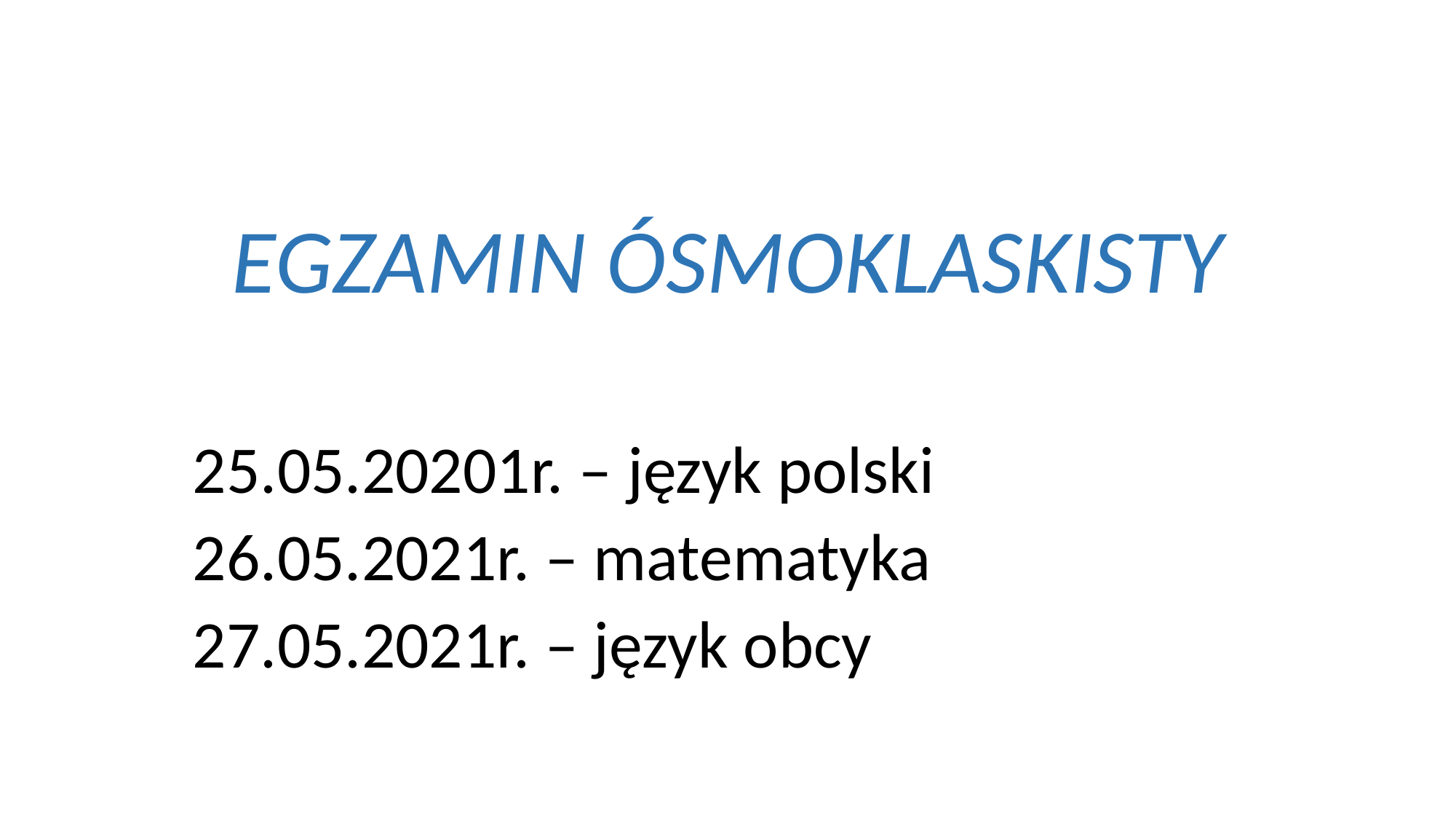

# EGZAMIN ÓSMOKLASKISTY
25.05.20201r. – język polski
26.05.2021r. – matematyka
27.05.2021r. – język obcy